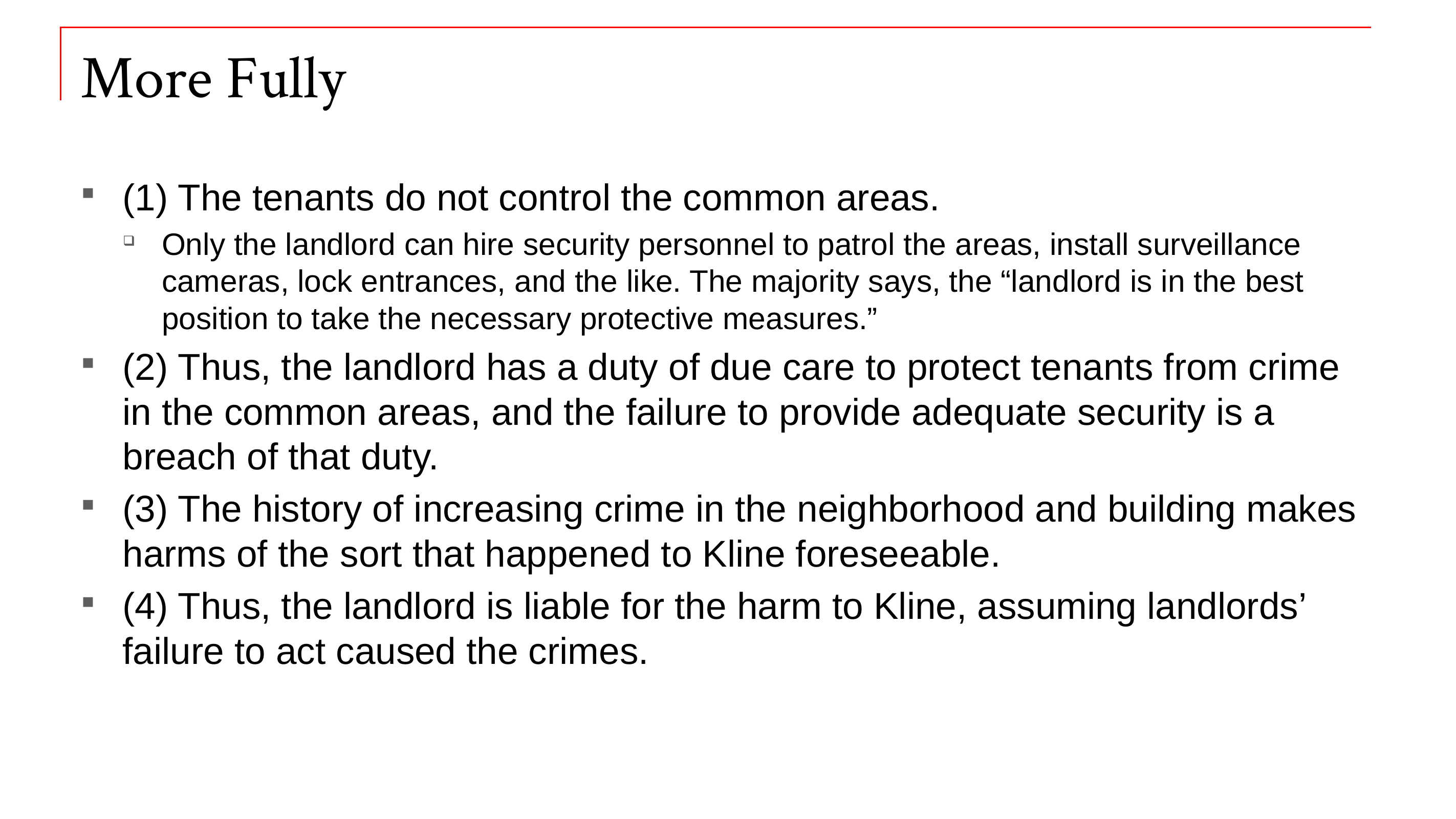

# More Fully
(1) The tenants do not control the common areas.
Only the landlord can hire security personnel to patrol the areas, install surveillance cameras, lock entrances, and the like. The majority says, the “landlord is in the best position to take the necessary protective measures.”
(2) Thus, the landlord has a duty of due care to protect tenants from crime in the common areas, and the failure to provide adequate security is a breach of that duty.
(3) The history of increasing crime in the neighborhood and building makes harms of the sort that happened to Kline foreseeable.
(4) Thus, the landlord is liable for the harm to Kline, assuming landlords’ failure to act caused the crimes.